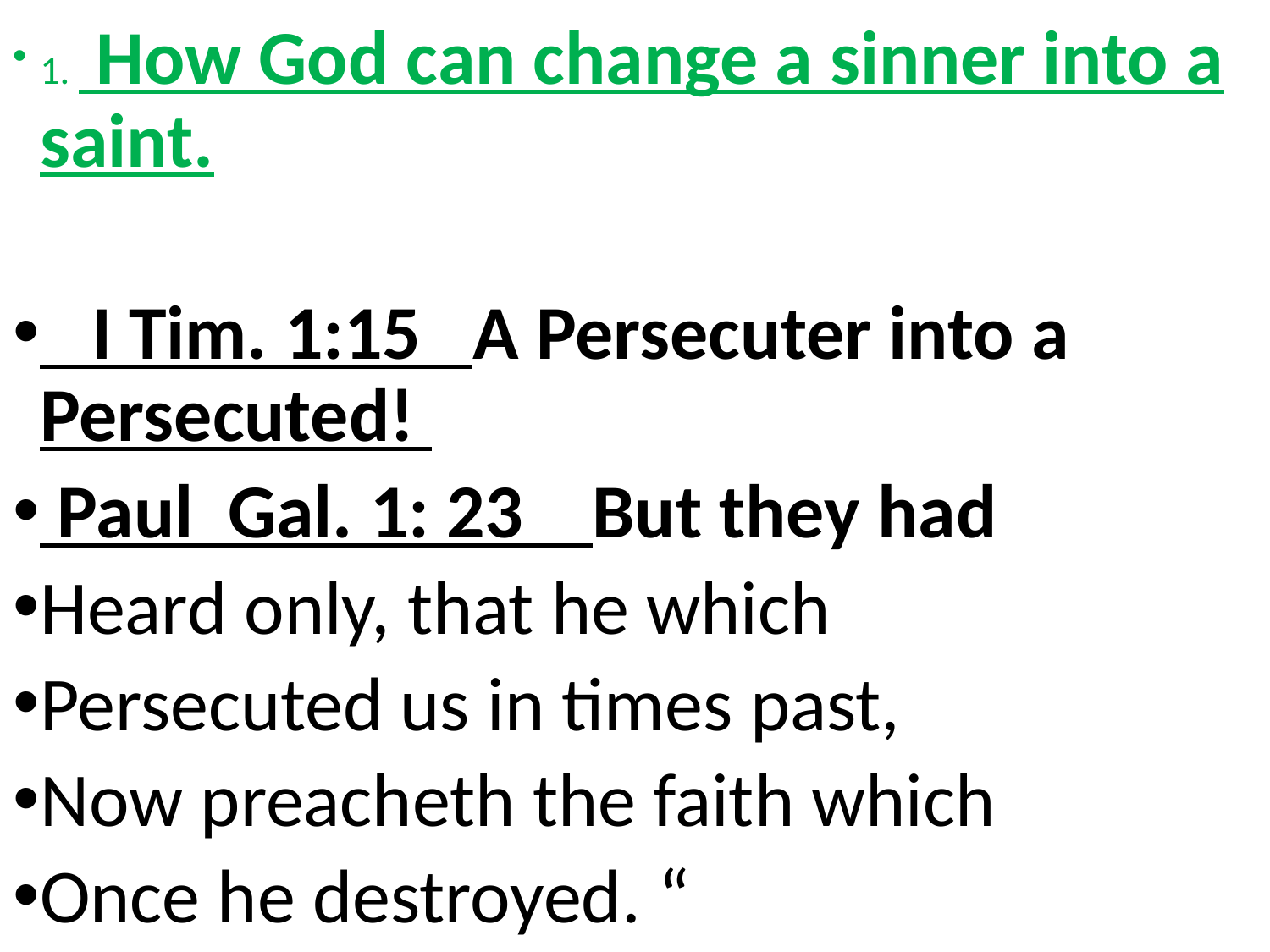

1.  How God can change a sinner into a saint.

   I Tim. 1:15   A Persecuter into a Persecuted!
 Paul  Gal. 1: 23    But they had
Heard only, that he which
Persecuted us in times past,
Now preacheth the faith which
Once he destroyed. “